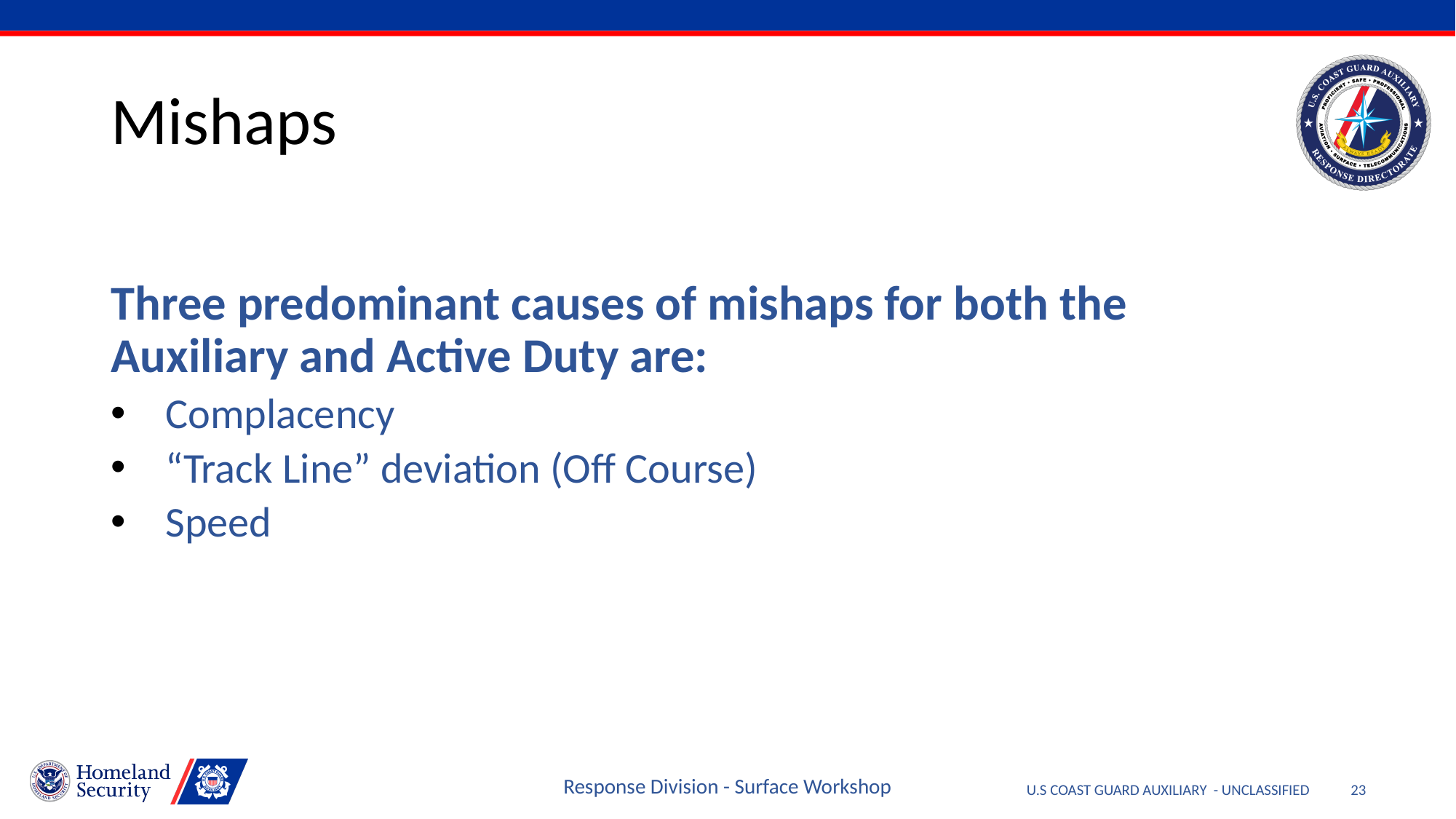

# Mishaps

Three predominant causes of mishaps for both the Auxiliary and Active Duty are:
Complacency
“Track Line” deviation (Off Course)
Speed

Response Division - Surface Workshop
23